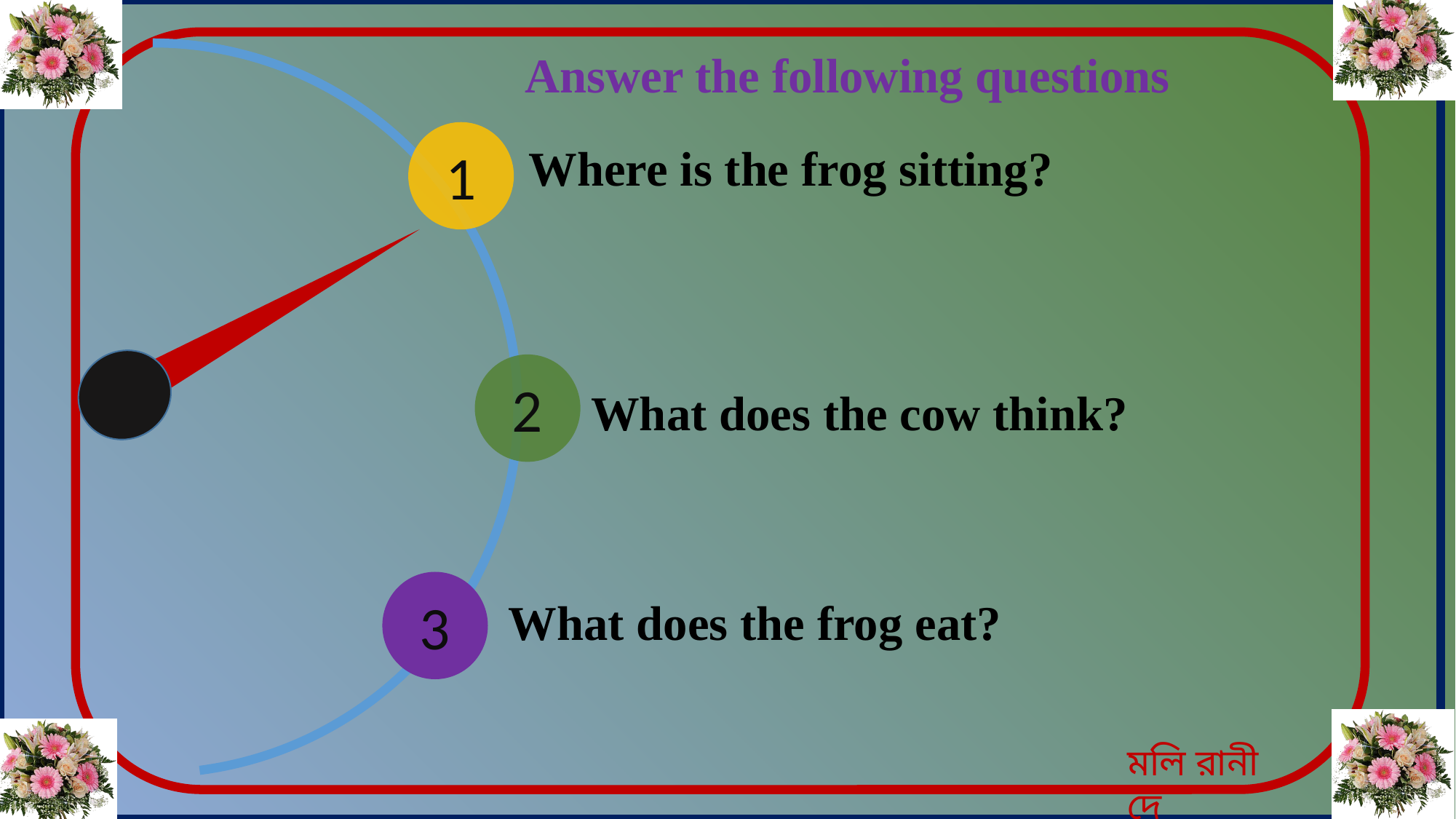

Answer the following questions

1
Where is the frog sitting?
2
What does the cow think?

3
What does the frog eat?